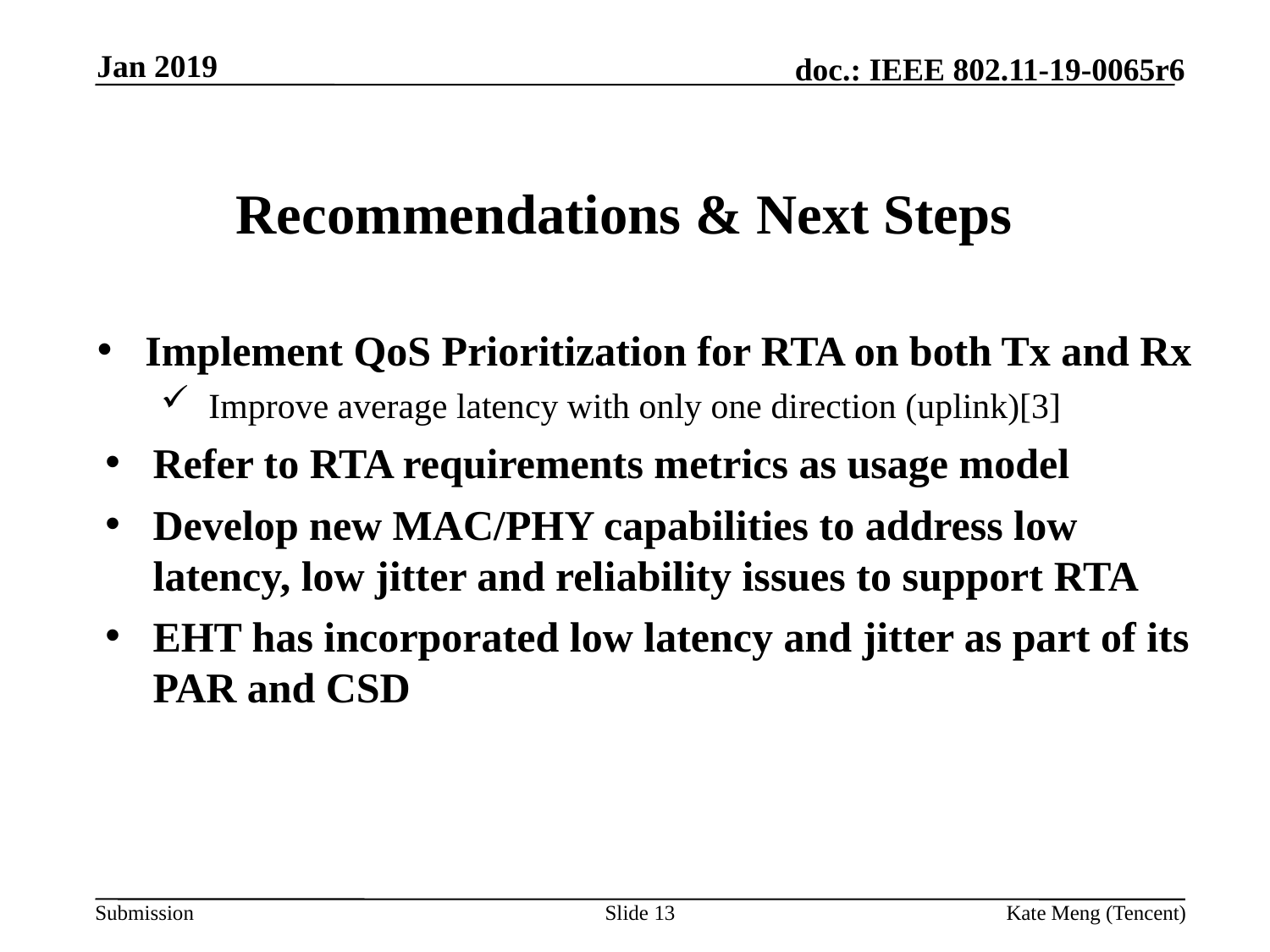

Jan 2019
# Recommendations & Next Steps
Implement QoS Prioritization for RTA on both Tx and Rx
Improve average latency with only one direction (uplink)[3]
Refer to RTA requirements metrics as usage model
Develop new MAC/PHY capabilities to address low latency, low jitter and reliability issues to support RTA
EHT has incorporated low latency and jitter as part of its PAR and CSD
Slide 13
Kate Meng (Tencent)